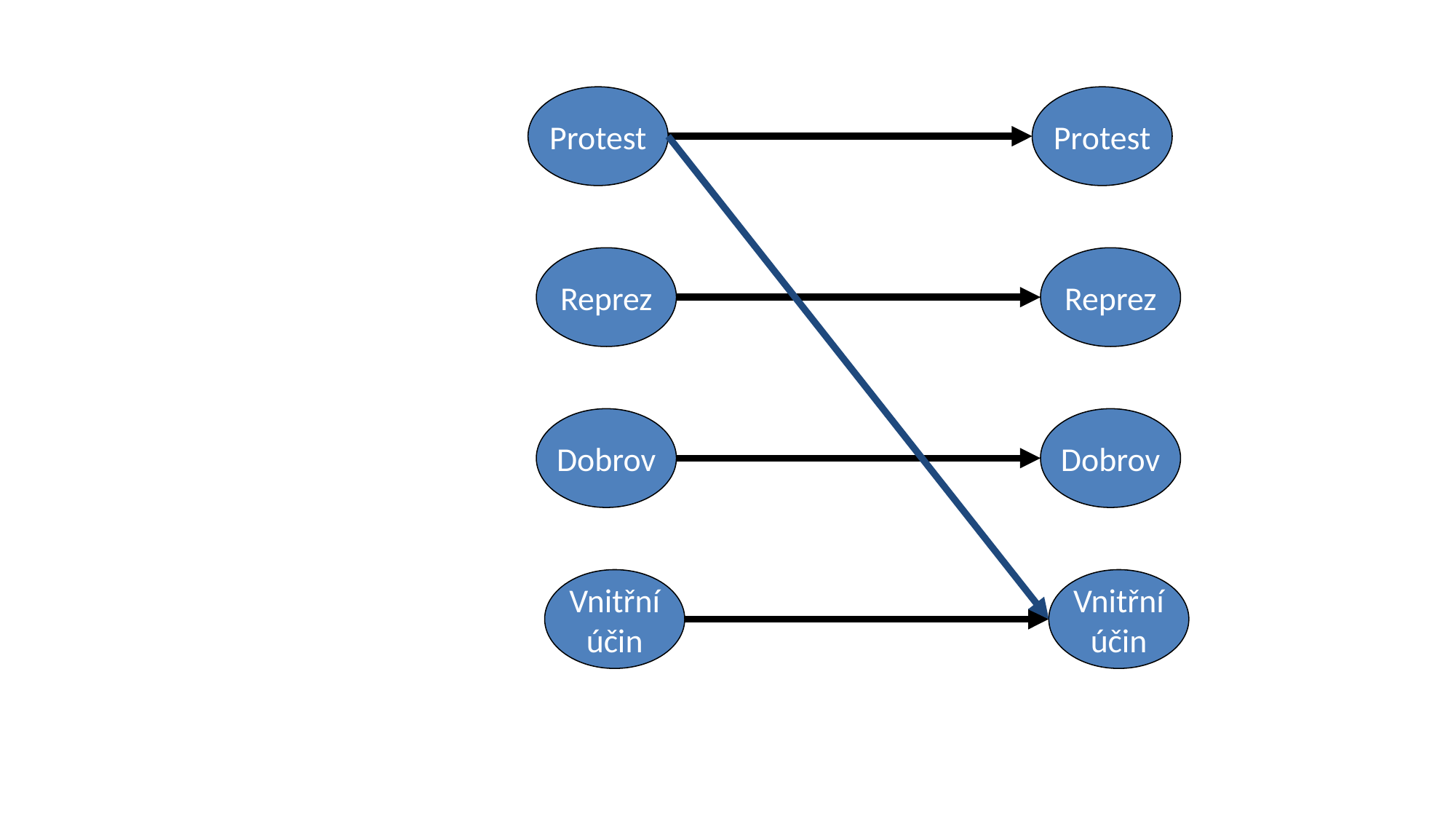

Protest
Protest
Reprez
Reprez
Dobrov
Dobrov
Vnitřní
účin
Vnitřní
účin